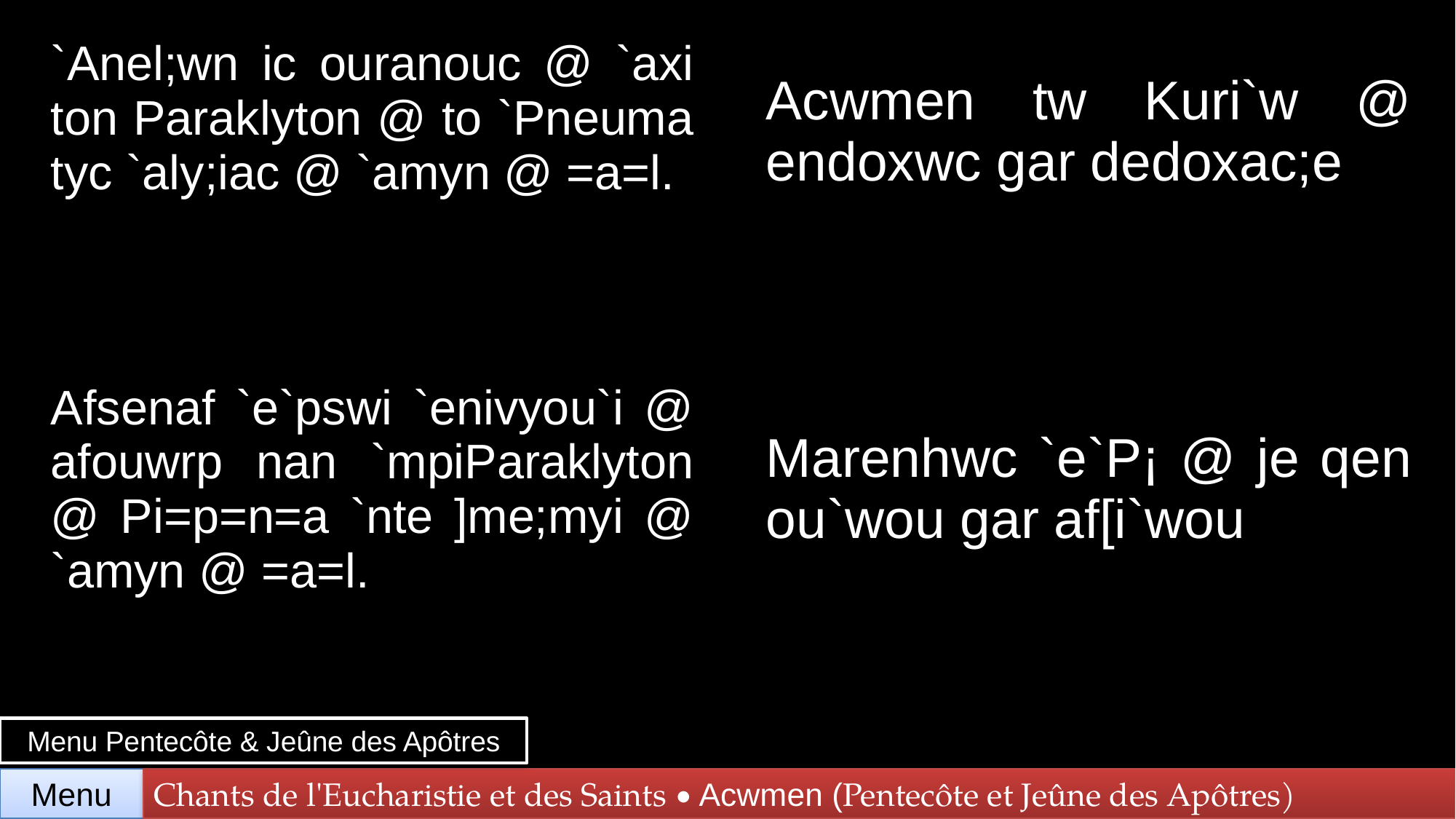

| `Anel;wn ic ouranouc @ `axi ton Paraklyton @ to `Pneuma tyc `aly;iac @ `amyn @ =a=l. | Acwmen tw Kuri`w @ endoxwc gar dedoxac;e |
| --- | --- |
| Afsenaf `e`pswi `enivyou`i @ afouwrp nan `mpiParaklyton @ Pi=p=n=a `nte ]me;myi @ `amyn @ =a=l. | Marenhwc `e`P¡ @ je qen ou`wou gar af[i`wou |

Menu Pentecôte & Jeûne des Apôtres
Chants de l'Eucharistie et des Saints • Acwmen (Pentecôte et Jeûne des Apôtres)
Menu